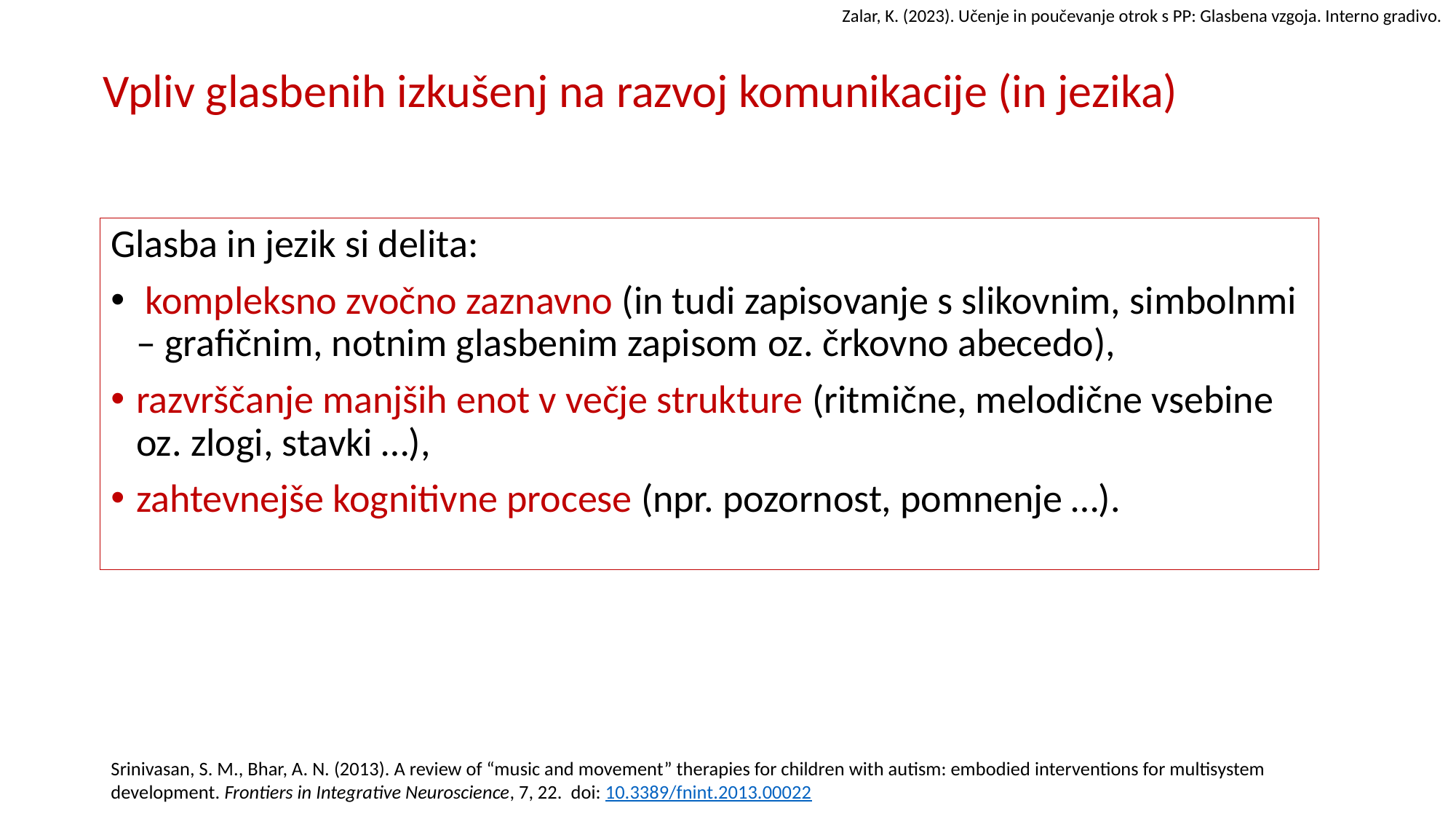

Zalar, K. (2023). Učenje in poučevanje otrok s PP: Glasbena vzgoja. Interno gradivo.
# Vpliv glasbenih izkušenj na razvoj komunikacije (in jezika)
Glasba in jezik si delita:
 kompleksno zvočno zaznavno (in tudi zapisovanje s slikovnim, simbolnmi – grafičnim, notnim glasbenim zapisom oz. črkovno abecedo),
razvrščanje manjših enot v večje strukture (ritmične, melodične vsebine oz. zlogi, stavki …),
zahtevnejše kognitivne procese (npr. pozornost, pomnenje …).
Srinivasan, S. M., Bhar, A. N. (2013). A review of “music and movement” therapies for children with autism: embodied interventions for multisystem development. Frontiers in Integrative Neuroscience, 7, 22.  doi: 10.3389/fnint.2013.00022